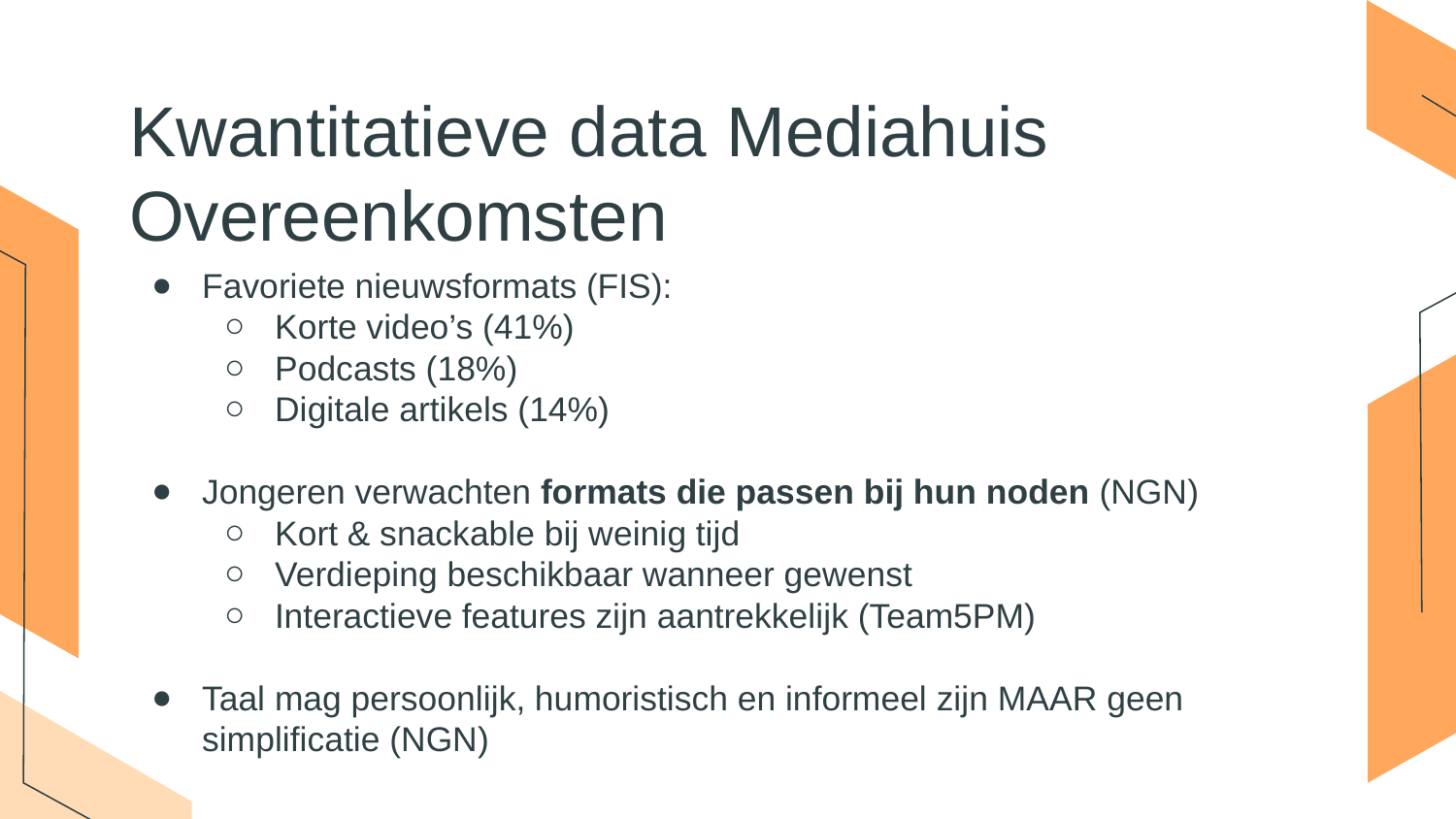

# Kwantitatieve data Mediahuis Overeenkomsten
Favoriete nieuwsformats (FIS):
Korte video’s (41%)
Podcasts (18%)
Digitale artikels (14%)
Jongeren verwachten formats die passen bij hun noden (NGN)
Kort & snackable bij weinig tijd
Verdieping beschikbaar wanneer gewenst
Interactieve features zijn aantrekkelijk (Team5PM)
Taal mag persoonlijk, humoristisch en informeel zijn MAAR geen simplificatie (NGN)